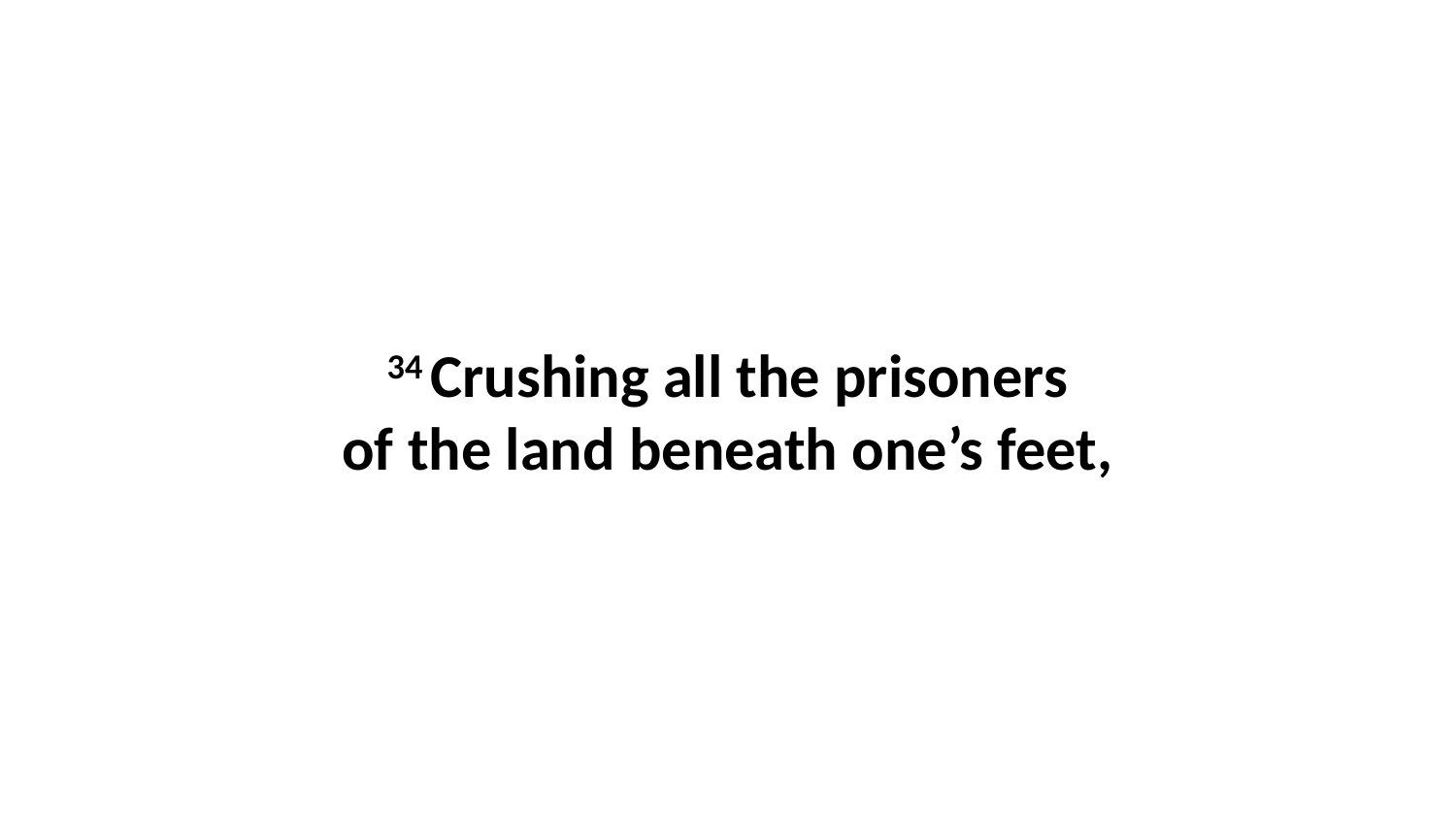

34 Crushing all the prisoners of the land beneath one’s feet,